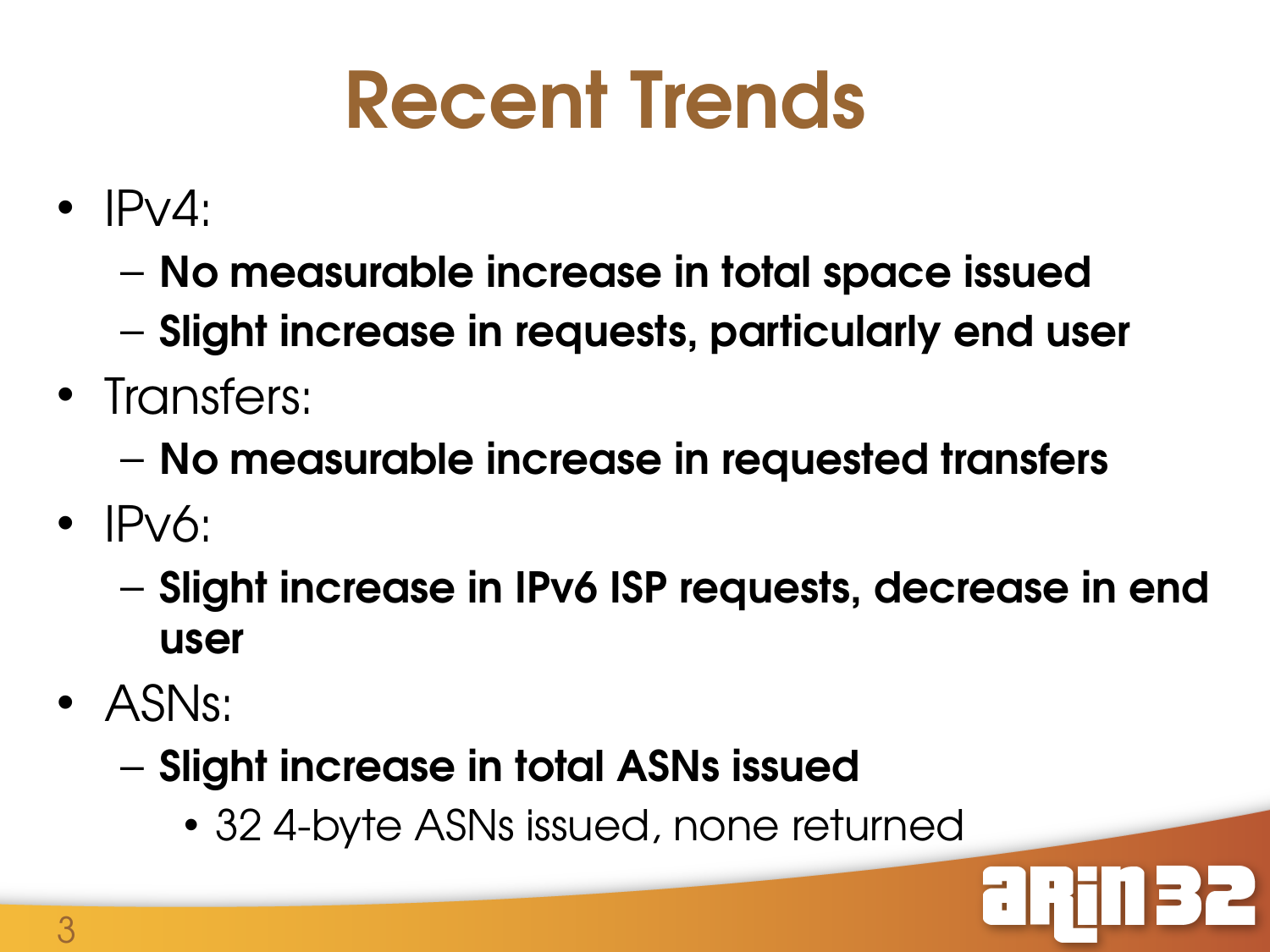

# Recent Trends
IPv4:
No measurable increase in total space issued
Slight increase in requests, particularly end user
Transfers:
No measurable increase in requested transfers
IPv6:
Slight increase in IPv6 ISP requests, decrease in end user
ASNs:
Slight increase in total ASNs issued
32 4-byte ASNs issued, none returned

3